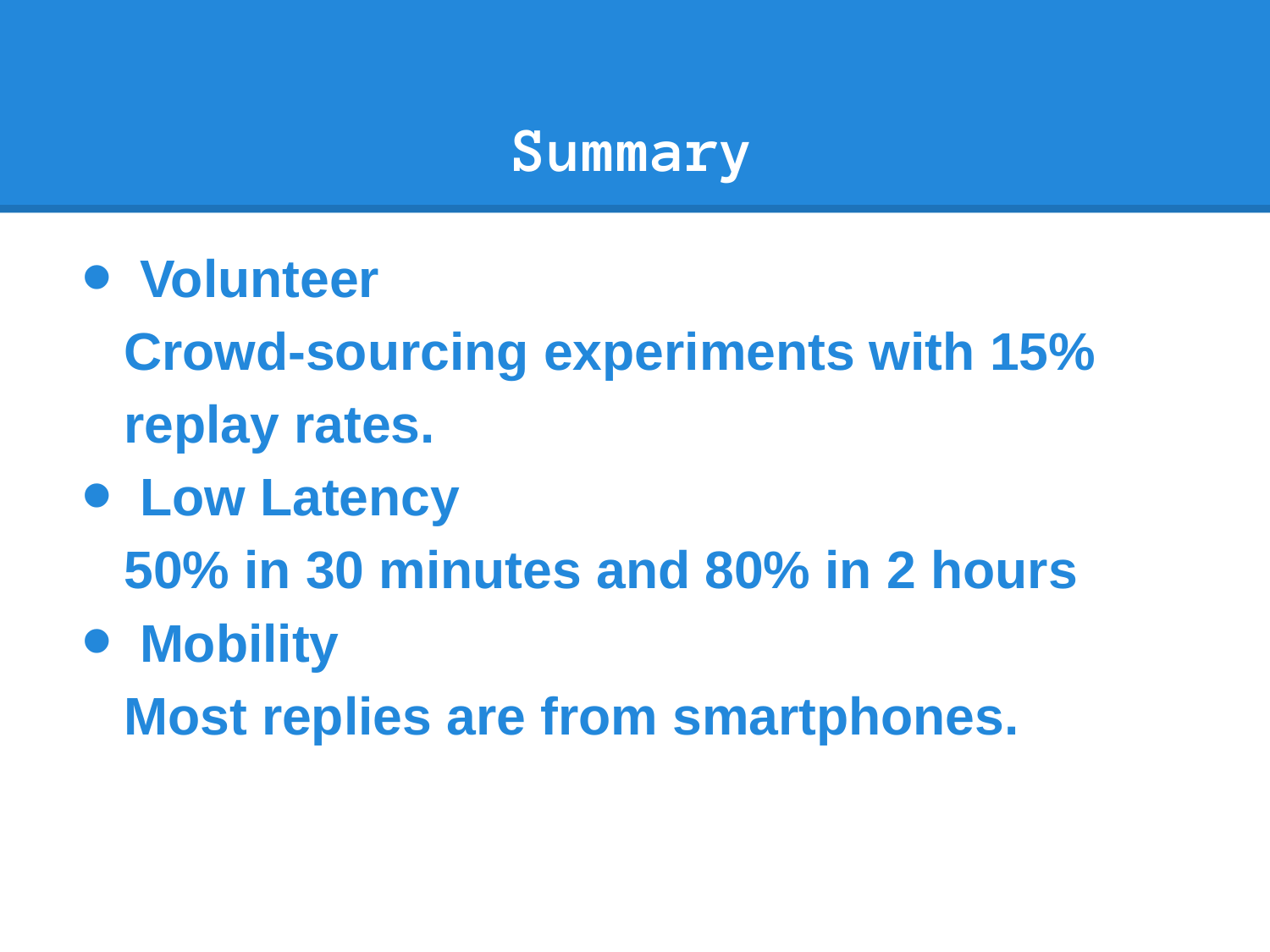

# Summary
Volunteer
	Crowd-sourcing experiments with 15% replay rates.
Low Latency
	50% in 30 minutes and 80% in 2 hours
Mobility
	Most replies are from smartphones.